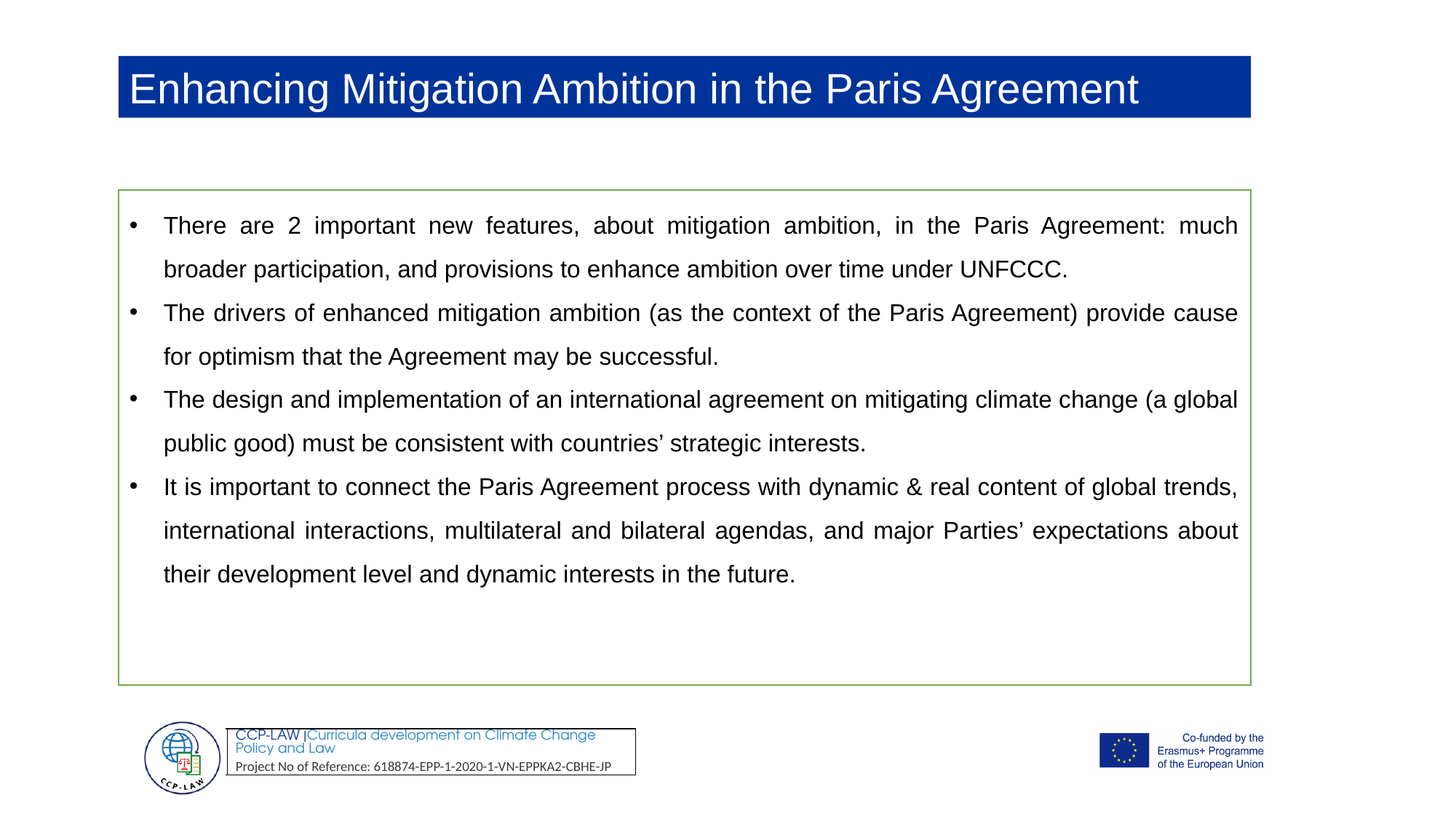

Enhancing Mitigation Ambition in the Paris Agreement
There are 2 important new features, about mitigation ambition, in the Paris Agreement: much broader participation, and provisions to enhance ambition over time under UNFCCC.
The drivers of enhanced mitigation ambition (as the context of the Paris Agreement) provide cause for optimism that the Agreement may be successful.
The design and implementation of an international agreement on mitigating climate change (a global public good) must be consistent with countries’ strategic interests.
It is important to connect the Paris Agreement process with dynamic & real content of global trends, international interactions, multilateral and bilateral agendas, and major Parties’ expectations about their development level and dynamic interests in the future.